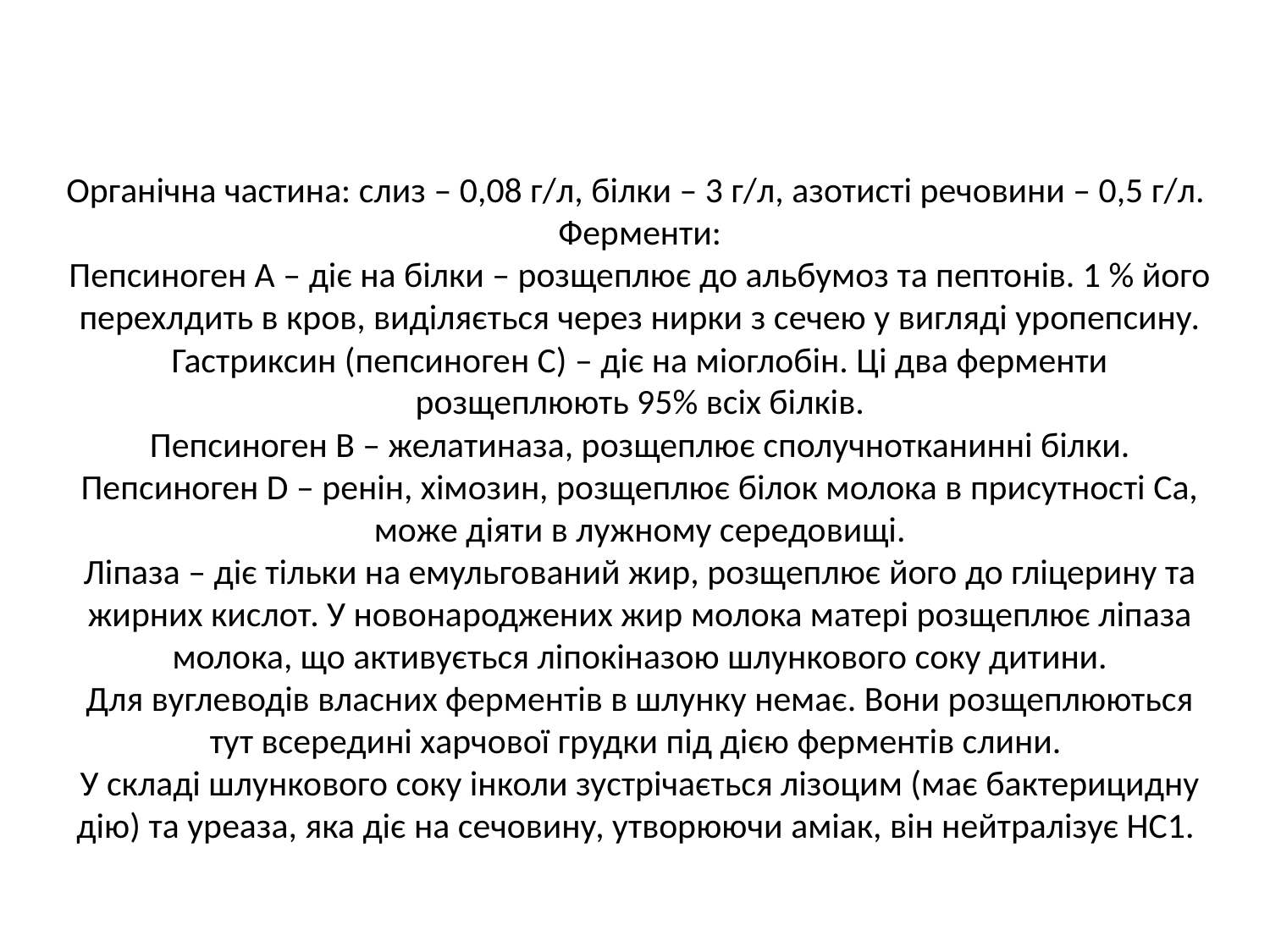

# Органічна частина: слиз – 0,08 г/л, білки – 3 г/л, азотисті речовини – 0,5 г/л. Ферменти: Пепсиноген А – діє на білки – розщеплює до альбумоз та пептонів. 1 % його перехлдить в кров, виділяється через нирки з сечею у вигляді уропепсину. Гастриксин (пепсиноген С) – діє на міоглобін. Ці два ферменти розщеплюють 95% всіх білків. Пепсиноген В – желатиназа, розщеплює сполучнотканинні білки. Пепсиноген D – ренін, хімозин, розщеплює білок молока в присутності Са, може діяти в лужному середовищі. Ліпаза – діє тільки на емульгований жир, розщеплює його до гліцерину та жирних кислот. У новонароджених жир молока матері розщеплює ліпаза молока, що активується ліпокіназою шлункового соку дитини. Для вуглеводів власних ферментів в шлунку немає. Вони розщеплюються тут всередині харчової грудки під дією ферментів слини. У складі шлункового соку інколи зустрічається лізоцим (має бактерицидну дію) та уреаза, яка діє на сечовину, утворюючи аміак, він нейтралізує НС1.